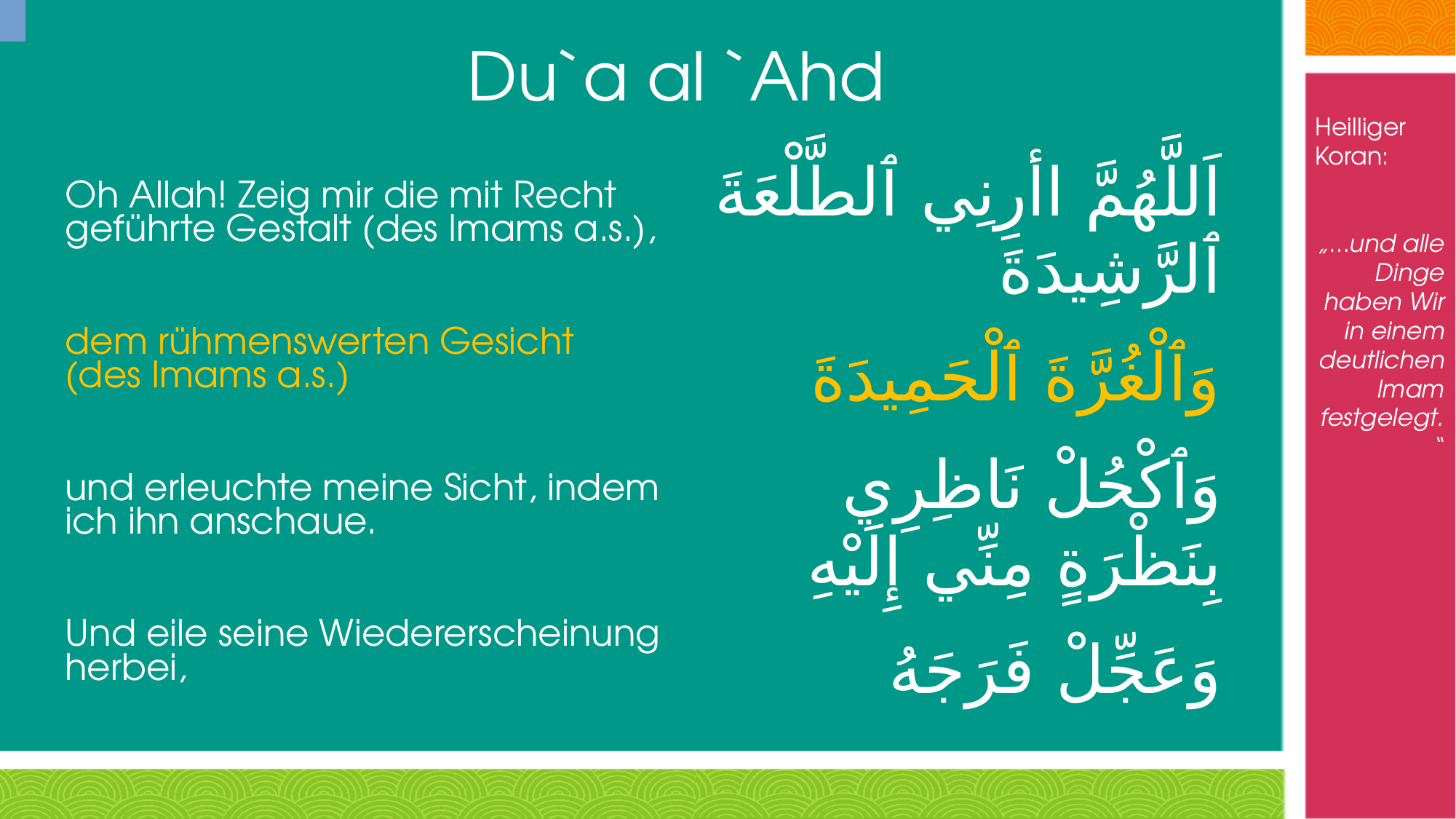

# Du`a al `Ahd

Heilliger Koran:

„…und alle Dinge haben Wir in einem deutlichen Imam festgelegt. “
| Oh Allah! Zeig mir die mit Recht geführte Gestalt (des Imams a.s.), | اَللَّهُمَّ اأرِنِي ٱلطَّلْعَةَ ٱلرَّشِيدَةَ |
| --- | --- |
| dem rühmenswerten Gesicht (des Imams a.s.) | وَٱلْغُرَّةَ ٱلْحَمِيدَةَ |
| und erleuchte meine Sicht, indem ich ihn anschaue. | وَٱكْحُلْ نَاظِرِي بِنَظْرَةٍ مِنِّي إِلَيْهِ |
| Und eile seine Wiedererscheinung herbei, | وَعَجِّلْ فَرَجَهُ |